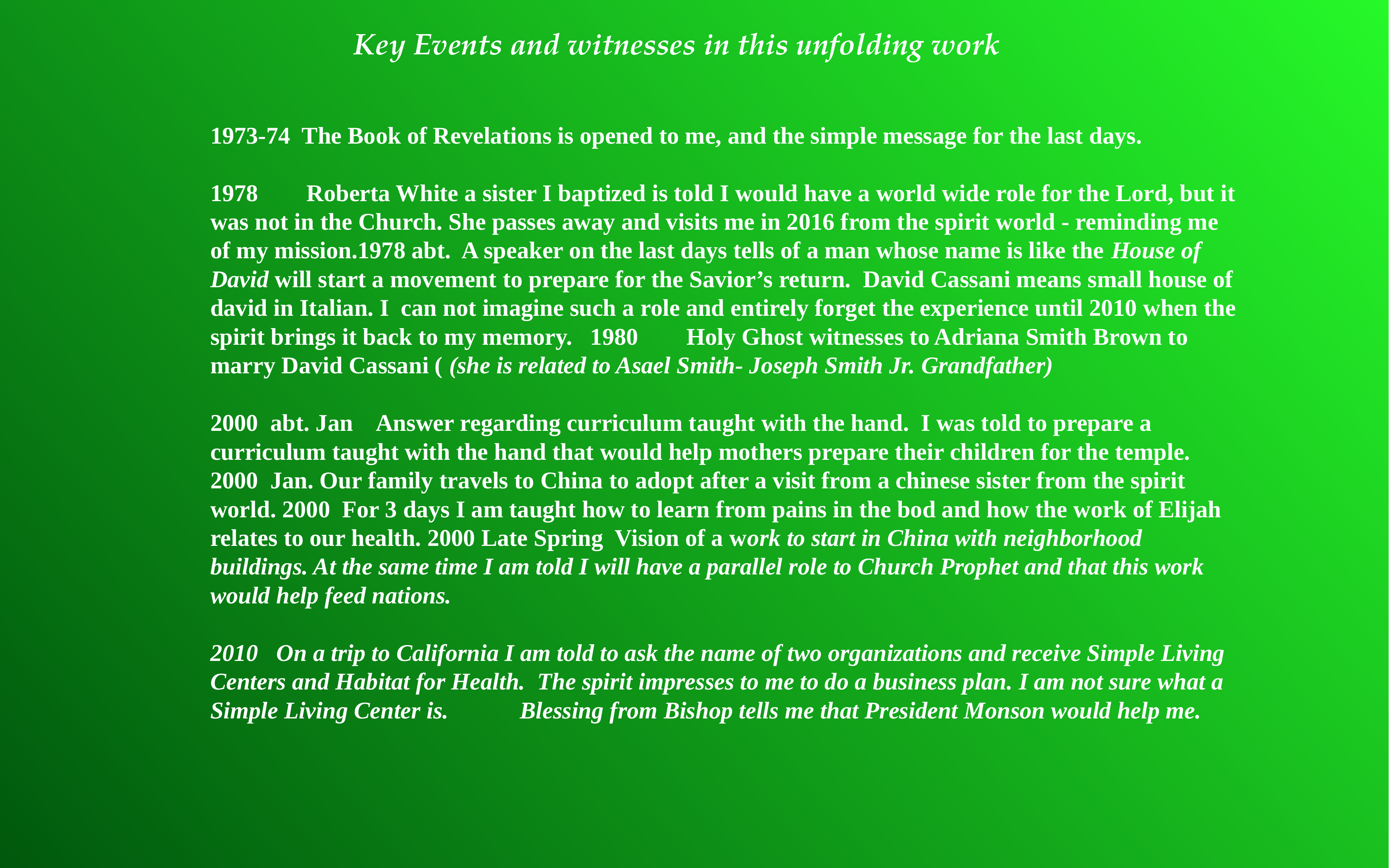

21

Key Events and witnesses in this unfolding work

1973-74  The Book of Revelations is opened to me, and the simple message for the last days.

1978        Roberta White a sister I baptized is told I would have a world wide role for the Lord, but it was not in the Church. She passes away and visits me in 2016 from the spirit world - reminding me of my mission.1978 abt.  A speaker on the last days tells of a man whose name is like the House of David will start a movement to prepare for the Savior’s return.  David Cassani means small house of david in Italian. I  can not imagine such a role and entirely forget the experience until 2010 when the spirit brings it back to my memory.   1980        Holy Ghost witnesses to Adriana Smith Brown to marry David Cassani ( (she is related to Asael Smith- Joseph Smith Jr. Grandfather)

2000  abt. Jan    Answer regarding curriculum taught with the hand.  I was told to prepare a curriculum taught with the hand that would help mothers prepare their children for the temple.
2000  Jan. Our family travels to China to adopt after a visit from a chinese sister from the spirit world. 2000  For 3 days I am taught how to learn from pains in the bod and how the work of Elijah relates to our health. 2000 Late Spring  Vision of a work to start in China with neighborhood buildings. At the same time I am told I will have a parallel role to Church Prophet and that this work would help feed nations.

2010   On a trip to California I am told to ask the name of two organizations and receive Simple Living Centers and Habitat for Health.  The spirit impresses to me to do a business plan. I am not sure what a Simple Living Center is. 	  Blessing from Bishop tells me that President Monson would help me.